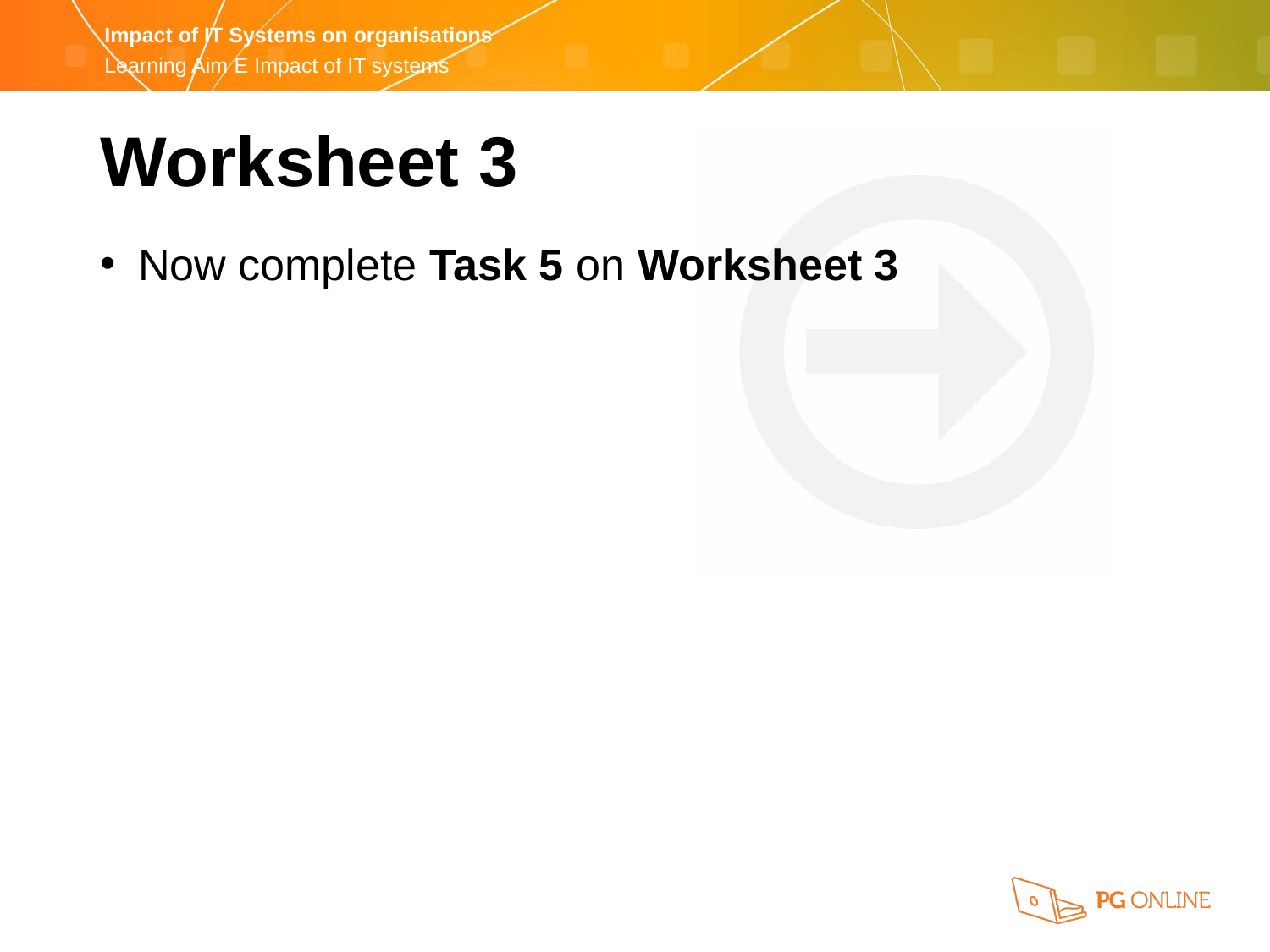

Worksheet 3
Now complete Task 5 on Worksheet 3